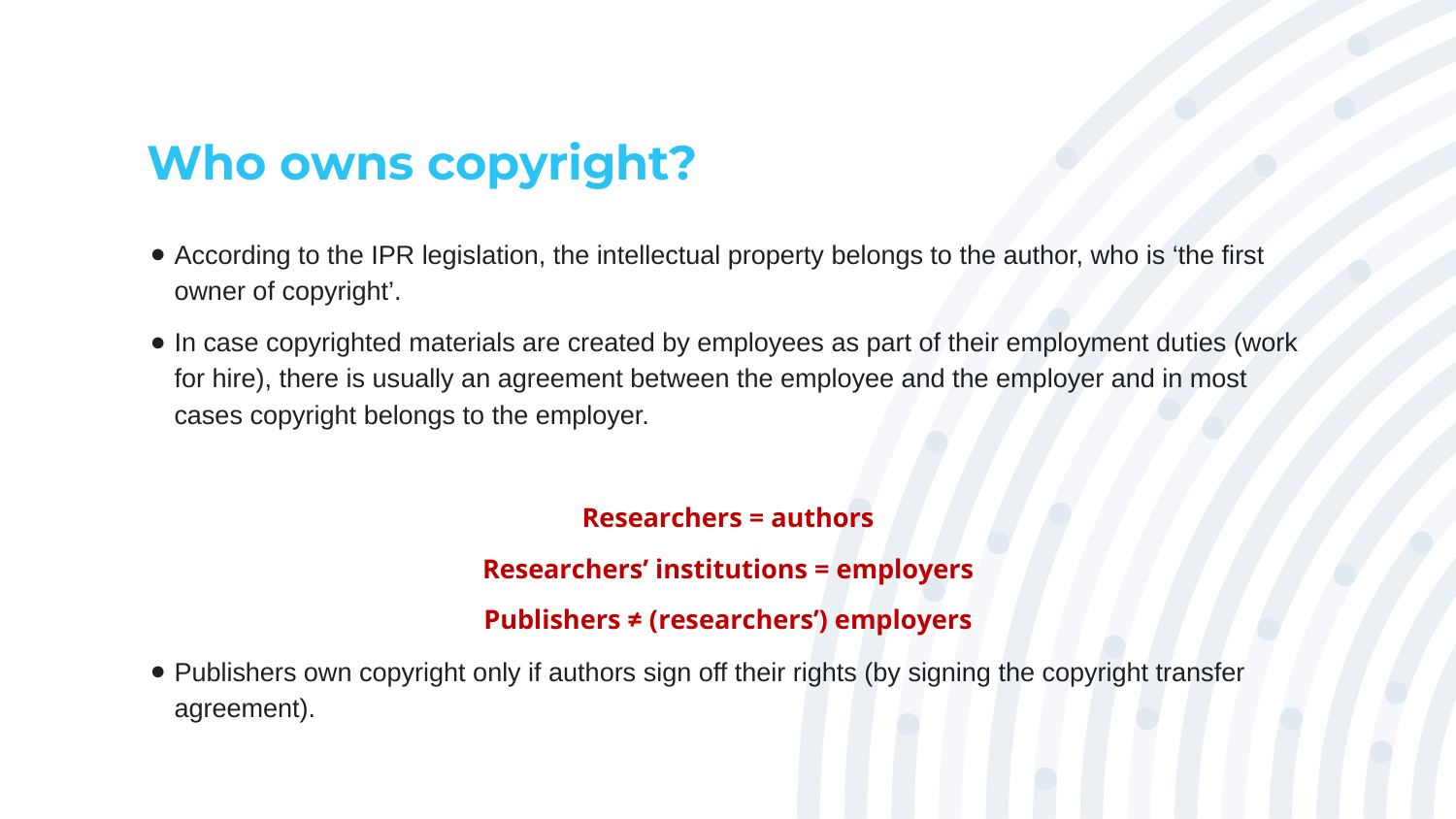

# Who owns copyright?
According to the IPR legislation, the intellectual property belongs to the author, who is ‘the first owner of copyright’.
In case copyrighted materials are created by employees as part of their employment duties (work for hire), there is usually an agreement between the employee and the employer and in most cases copyright belongs to the employer.

Researchers = authors
Researchers’ institutions = employers
Publishers ≠ (researchers’) employers
Publishers own copyright only if authors sign off their rights (by signing the copyright transfer agreement).